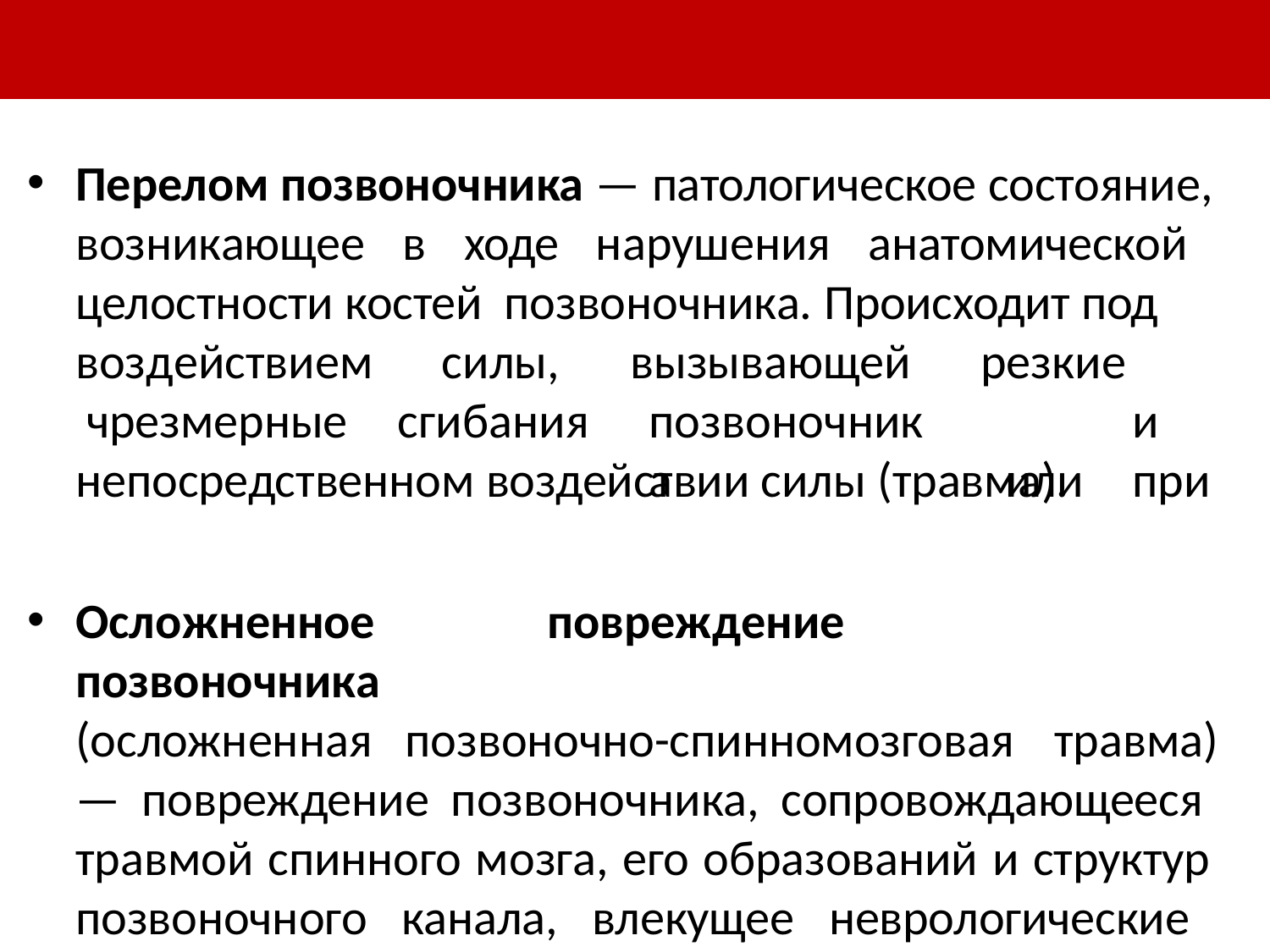

Перелом позвоночника — патологическое состояние,  возникающее в ходе нарушения анатомической  целостности костей  позвоночника. Происходит под
воздействием  чрезмерные
силы,  сгибания
вызывающей  позвоночника
резкие		и  или	при
непосредственном воздействии силы (травма).

Осложненное	повреждение	позвоночника
(осложненная   позвоночно-спинномозговая   травма)
— повреждение позвоночника, сопровождающееся  травмой спинного мозга, его образований и структур  позвоночного канала, влекущее неврологические  проявления соответственно уровню поражения.